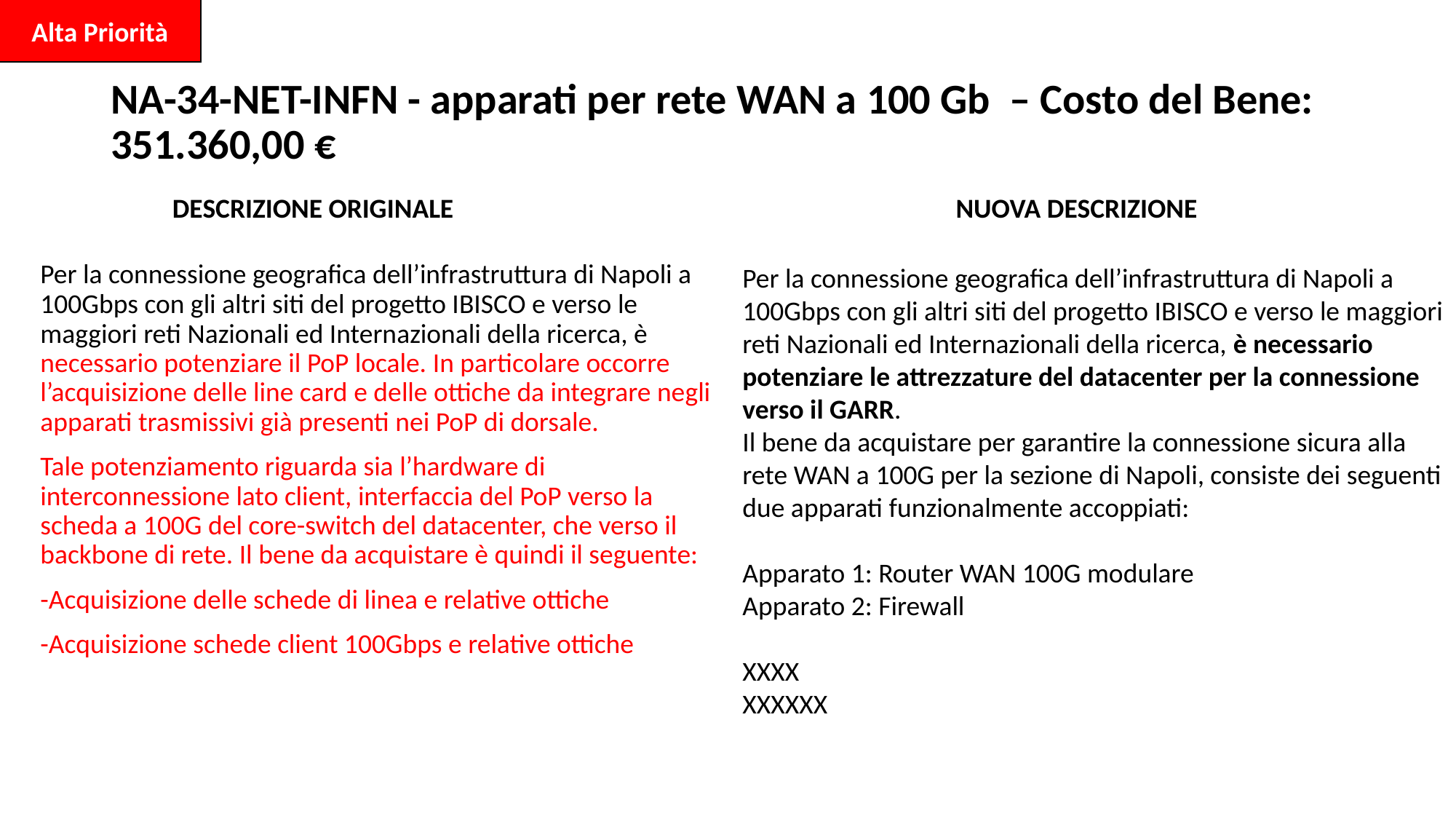

Alta Priorità
# NA-34-NET-INFN - apparati per rete WAN a 100 Gb  – Costo del Bene: 351.360,00 €
DESCRIZIONE ORIGINALE
NUOVA DESCRIZIONE
Per la connessione geografica dell’infrastruttura di Napoli a 100Gbps con gli altri siti del progetto IBISCO e verso le maggiori reti Nazionali ed Internazionali della ricerca, è necessario potenziare il PoP locale. In particolare occorre l’acquisizione delle line card e delle ottiche da integrare negli apparati trasmissivi già presenti nei PoP di dorsale.
Tale potenziamento riguarda sia l’hardware di interconnessione lato client, interfaccia del PoP verso la scheda a 100G del core-switch del datacenter, che verso il backbone di rete. Il bene da acquistare è quindi il seguente:
-Acquisizione delle schede di linea e relative ottiche
-Acquisizione schede client 100Gbps e relative ottiche

Per la connessione geografica dell’infrastruttura di Napoli a 100Gbps con gli altri siti del progetto IBISCO e verso le maggiori reti Nazionali ed Internazionali della ricerca, è necessario potenziare le attrezzature del datacenter per la connessione verso il GARR.
Il bene da acquistare per garantire la connessione sicura alla rete WAN a 100G per la sezione di Napoli, consiste dei seguenti due apparati funzionalmente accoppiati:

Apparato 1: Router WAN 100G modulare
Apparato 2: Firewall

XXXX
XXXXXX